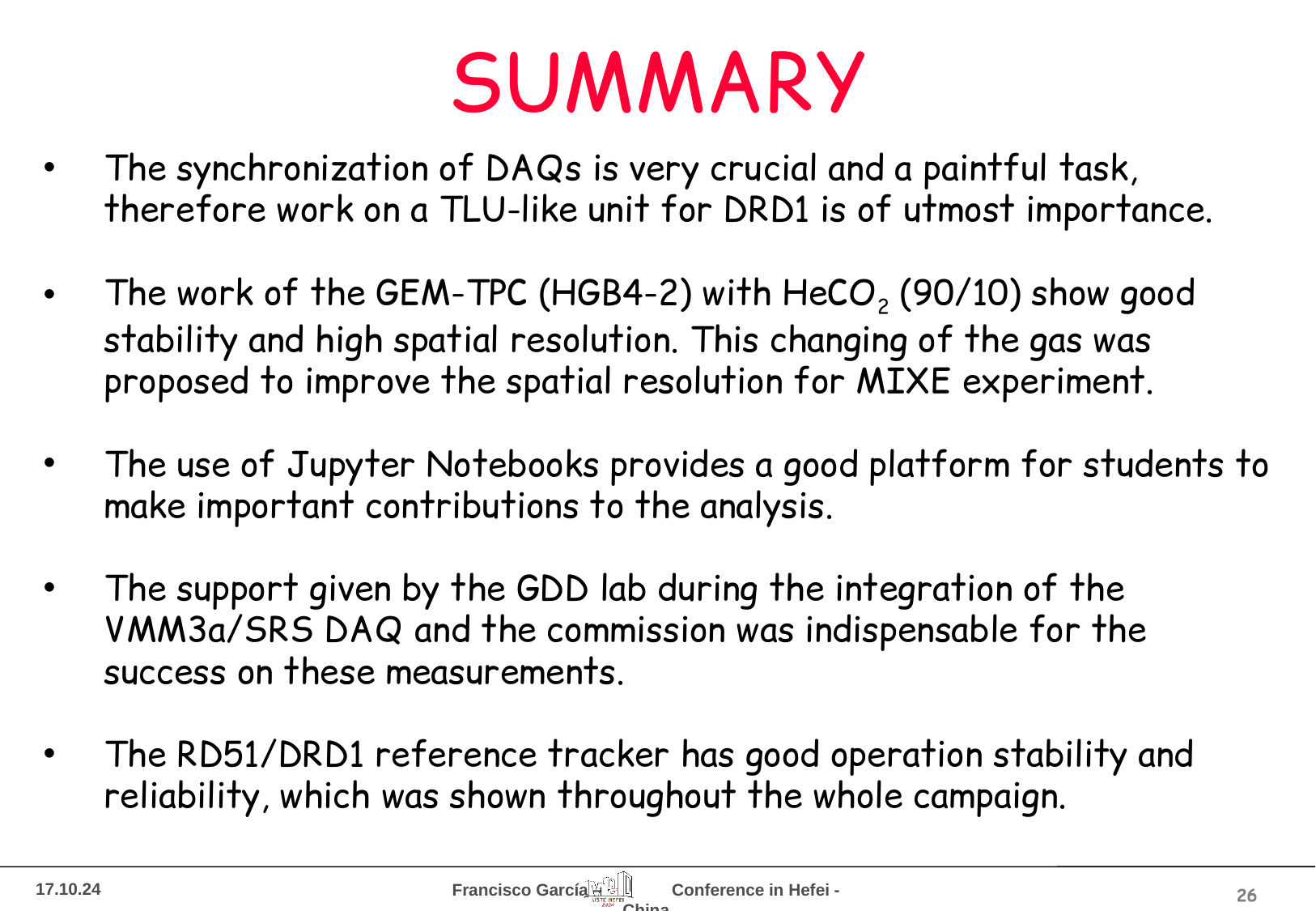

SUMMARY
The synchronization of DAQs is very crucial and a paintful task, therefore work on a TLU-like unit for DRD1 is of utmost importance.

The work of the GEM-TPC (HGB4-2) with HeCO2 (90/10) show good stability and high spatial resolution. This changing of the gas was proposed to improve the spatial resolution for MIXE experiment.

The use of Jupyter Notebooks provides a good platform for students to make important contributions to the analysis.

The support given by the GDD lab during the integration of the VMM3a/SRS DAQ and the commission was indispensable for the success on these measurements.

The RD51/DRD1 reference tracker has good operation stability and reliability, which was shown throughout the whole campaign.
26